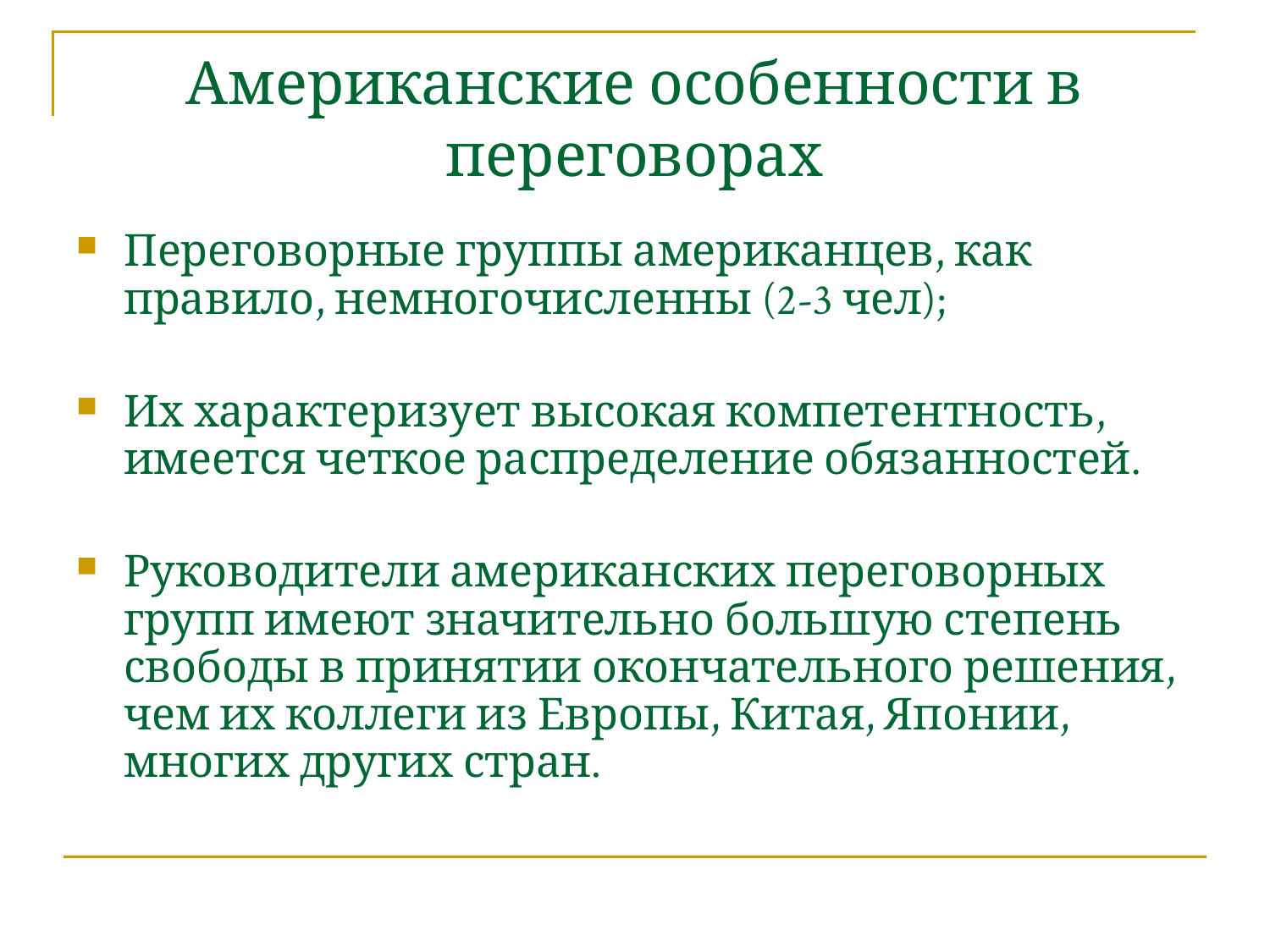

# Американские особенности в переговорах
Переговорные группы американцев, как правило, немногочисленны (2-3 чел);

Их характеризует высокая компетентность, имеется четкое распределение обязанностей.

Руководители американских переговорных групп имеют значительно большую степень свободы в принятии окончательного решения, чем их коллеги из Европы, Китая, Японии, многих других стран.